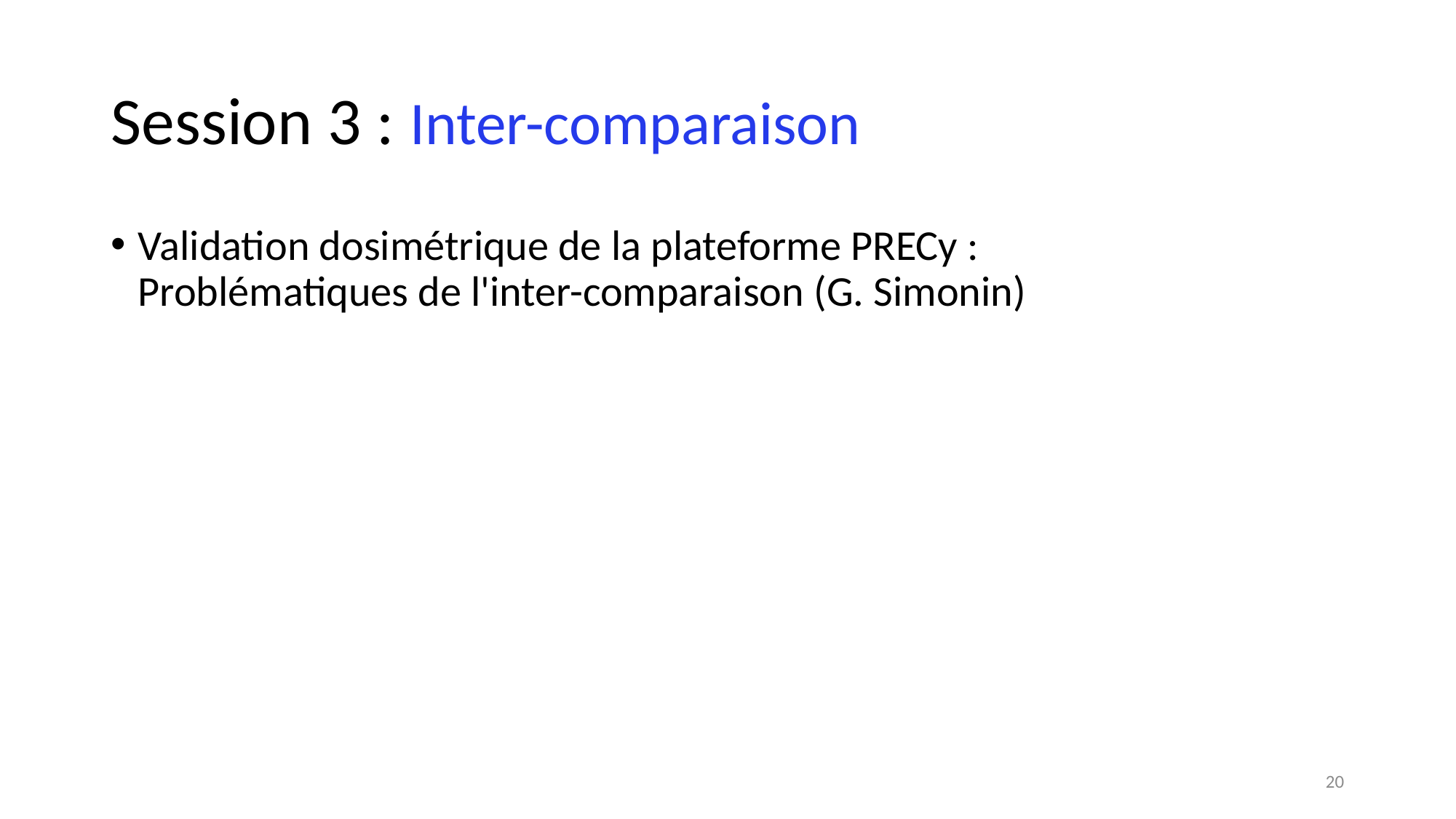

# Session 3 : Inter-comparaison
Validation dosimétrique de la plateforme PRECy :
Problématiques de l'inter-comparaison (G. Simonin)
20